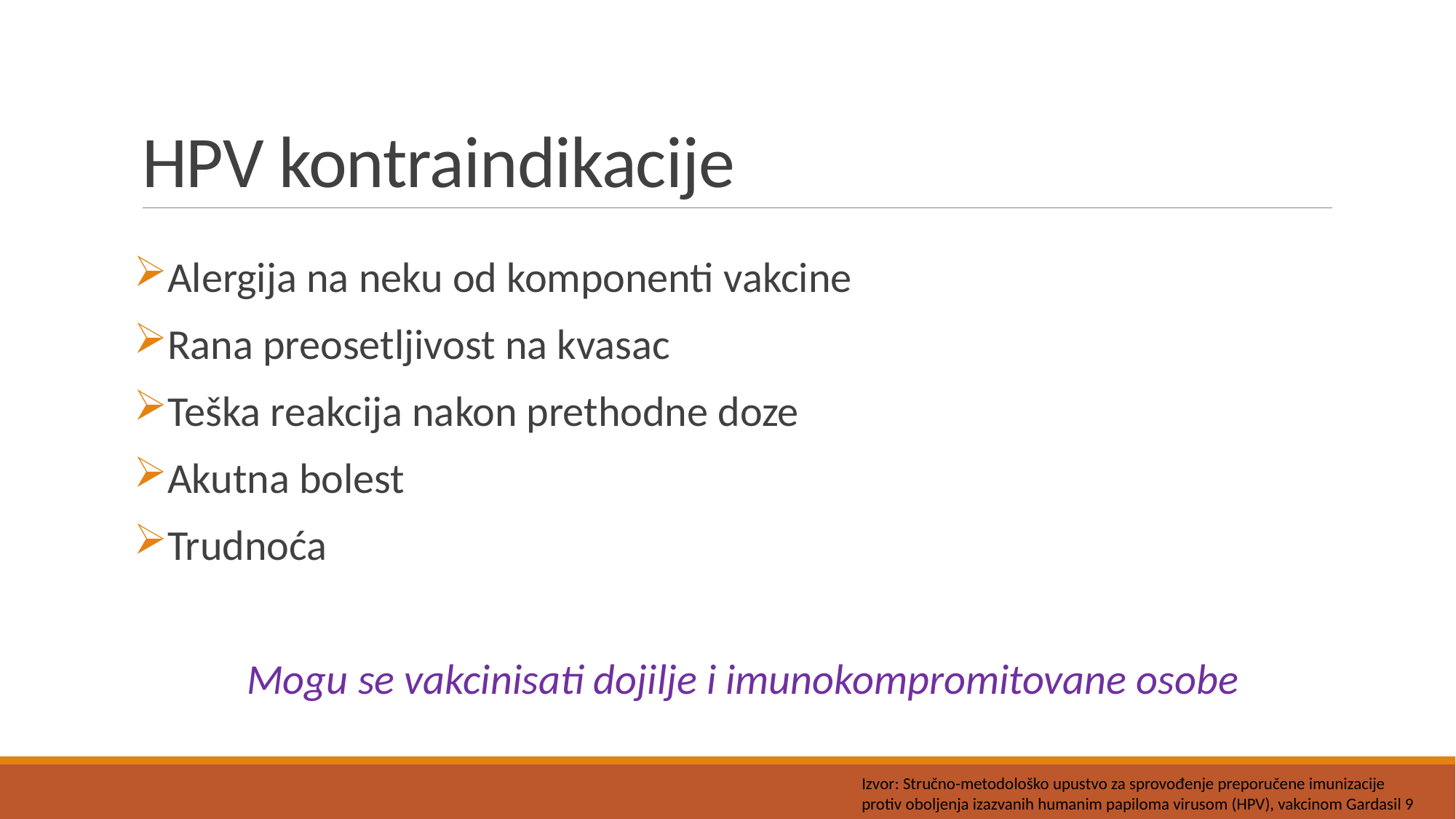

# HPV kontraindikacije
Alergija na neku od komponenti vakcine
Rana preosetljivost na kvasac
Teška reakcija nakon prethodne doze
Akutna bolest
Trudnoća

Mogu se vakcinisati dojilje i imunokompromitovane osobe
Izvor: Stručno-metodološko upustvo za sprovođenje preporučene imunizacije
protiv oboljenja izazvanih humanim papiloma virusom (HPV), vakcinom Gardasil 9